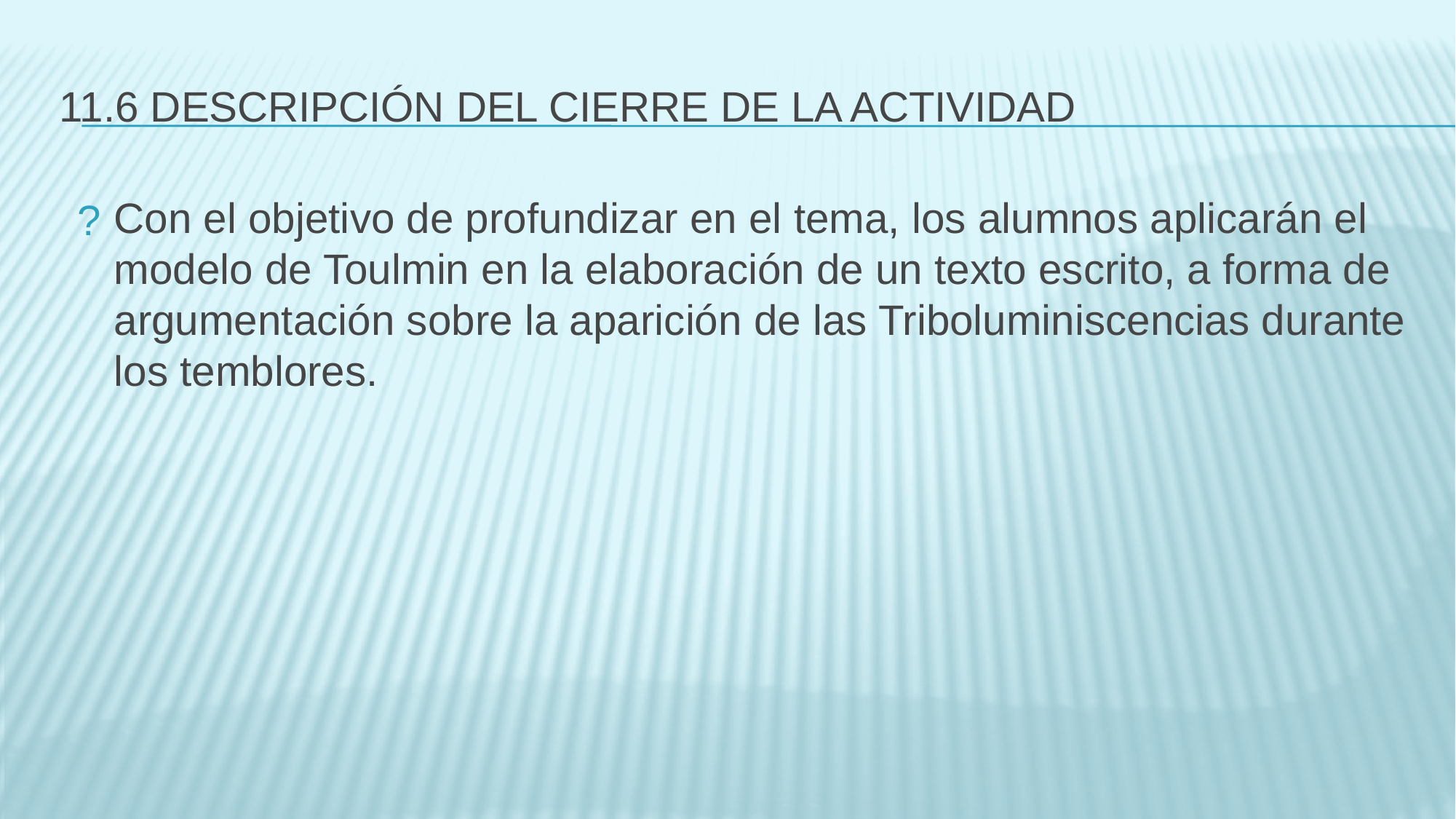

# 11.6 DESCRIPCIÓN DEL CIERRE DE LA ACTIVIDAD
Con el objetivo de profundizar en el tema, los alumnos aplicarán el modelo de Toulmin en la elaboración de un texto escrito, a forma de argumentación sobre la aparición de las Triboluminiscencias durante los temblores.